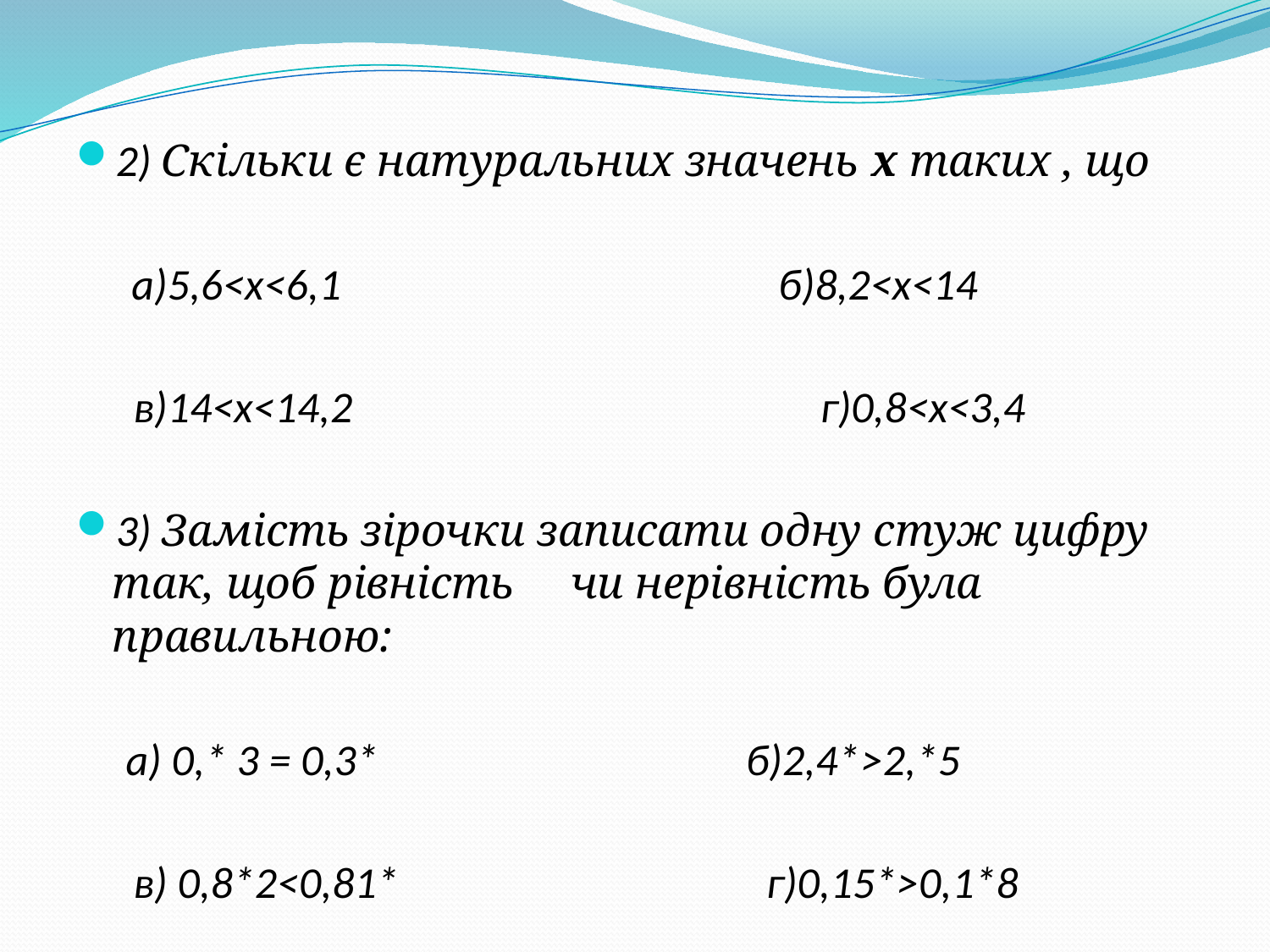

2) Скільки є натуральних значень х таких , що

     а)5,6<х<6,1                                            б)8,2<х<14

     в)14<х<14,2                                         г)0,8<х<3,4

3) Замість зірочки записати одну стуж цифру так, щоб рівність     чи нерівність була правильною:

     а) 0,* 3 = 0,3*                                     б)2,4*>2,*5

     в) 0,8*2<0,81*                                     г)0,15*>0,1*8